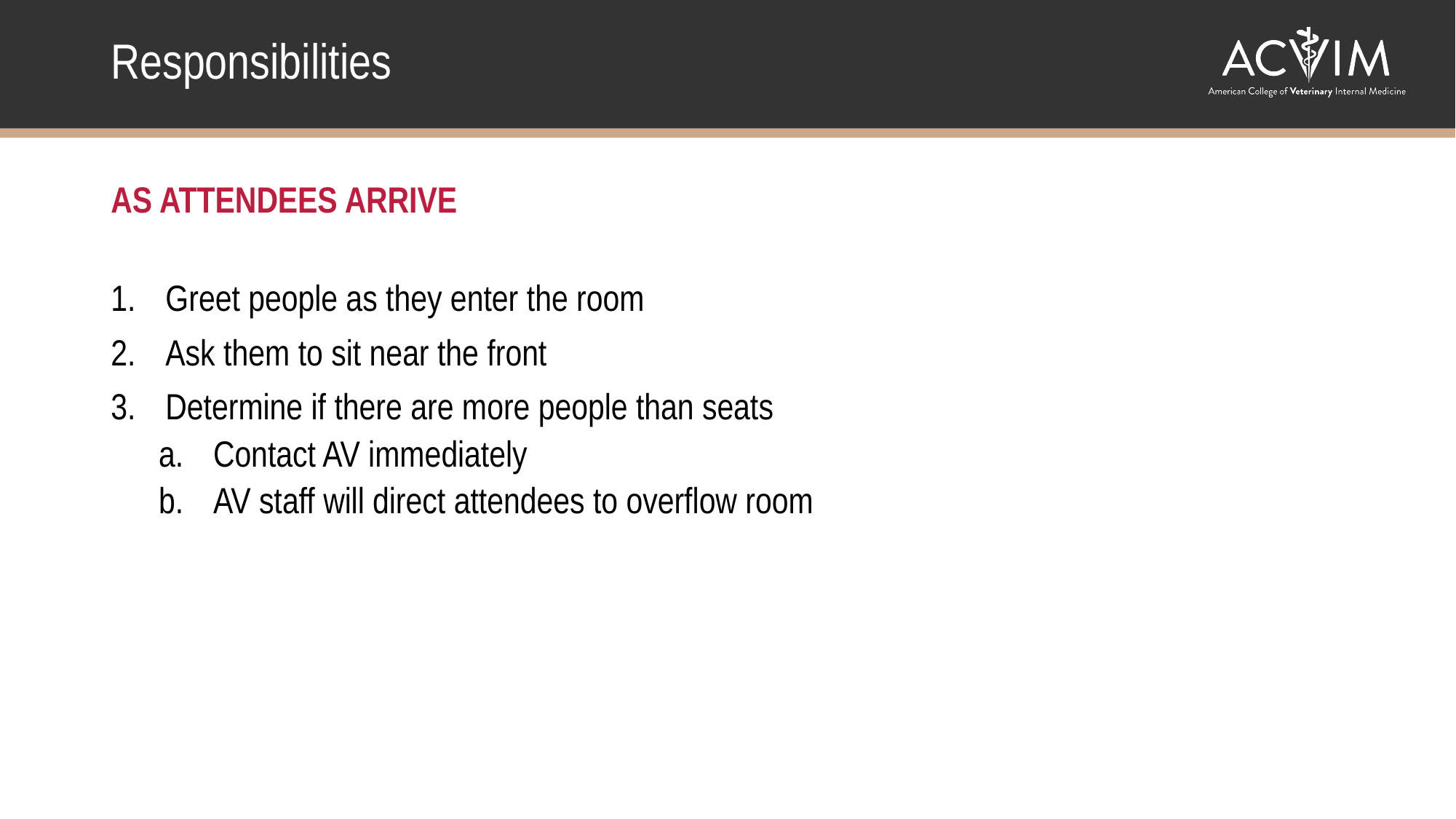

Responsibilities
AS ATTENDEES ARRIVE
Greet people as they enter the room
Ask them to sit near the front
Determine if there are more people than seats
Contact AV immediately
AV staff will direct attendees to overflow room